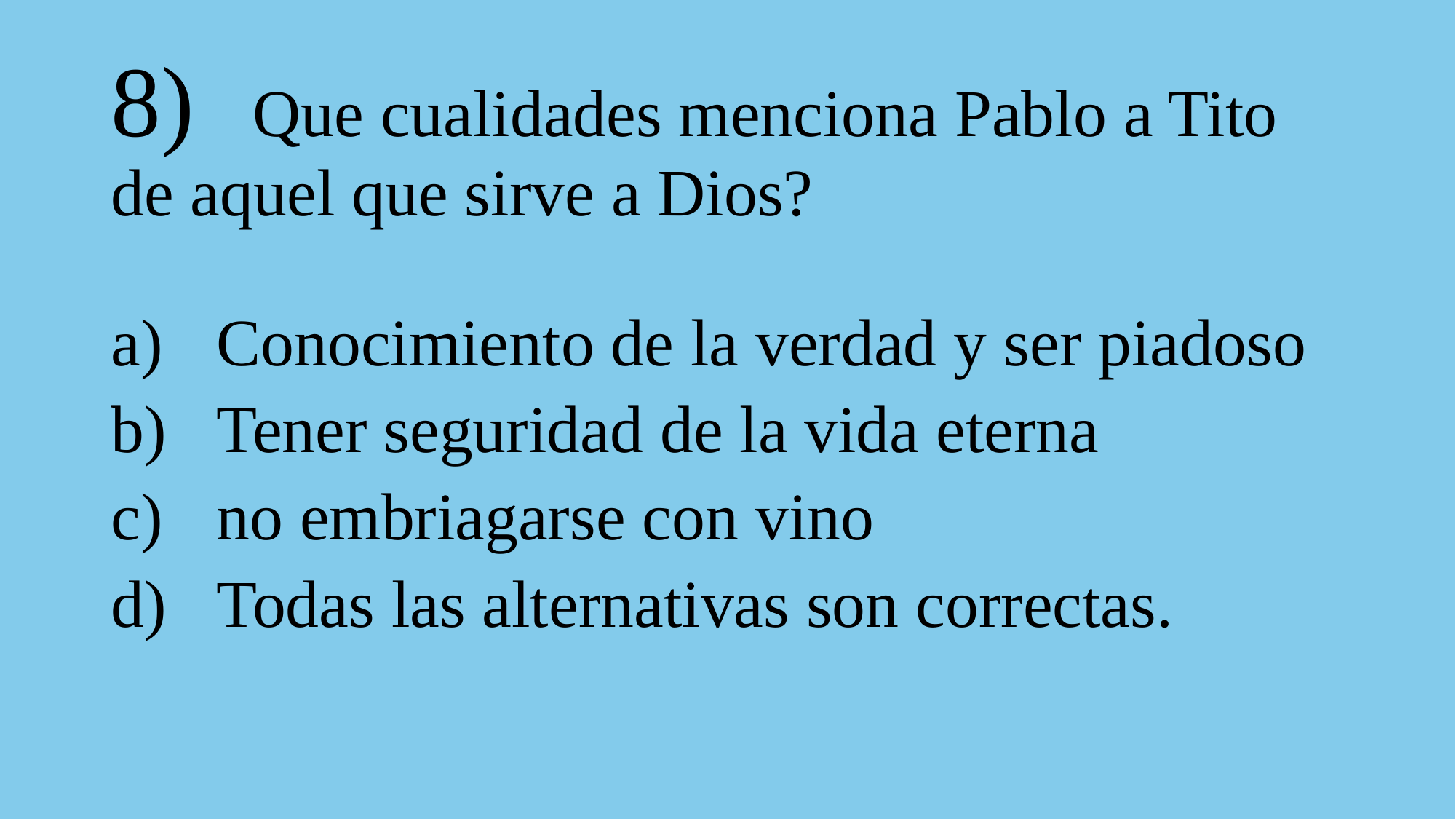

# 8)   Que cualidades menciona Pablo a Tito de aquel que sirve a Dios?
 Conocimiento de la verdad y ser piadoso
 Tener seguridad de la vida eterna
 no embriagarse con vino
 Todas las alternativas son correctas.